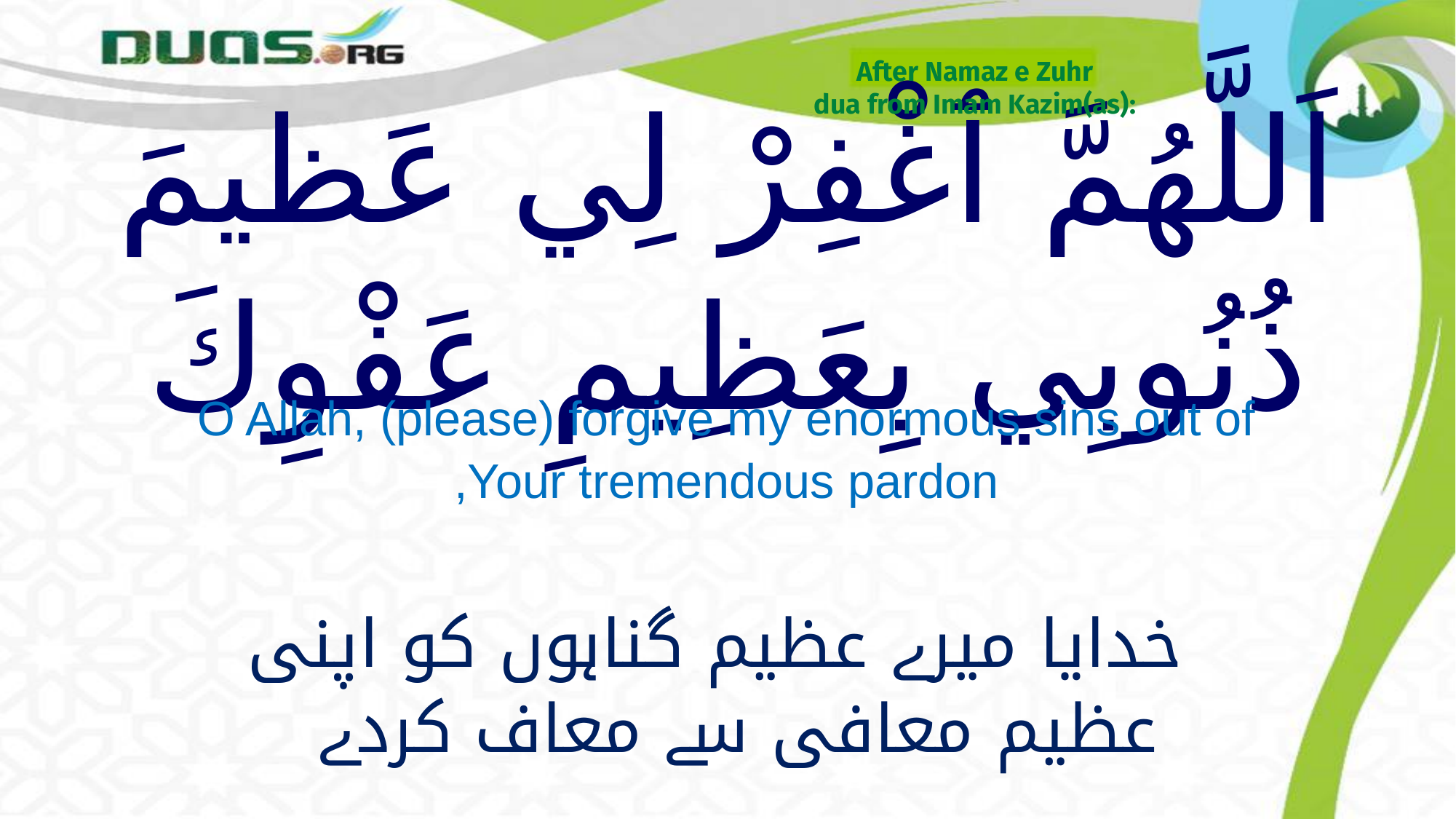

After Namaz e Zuhr
dua from Imam Kazim(as):
# اَللَّهُمَّ ٱغْفِرْ لِي عَظيمَ ذُنُوبِي بِعَظِيمِ عَفْوِكَ
O Allah, (please) forgive my enormous sins out of Your tremendous pardon,

 خدایا میرے عظیم گناہوں کو اپنی عظیم معافی سے معاف کردے

allahumma ighfir li `azima dhunubi bi`azimi `afwika